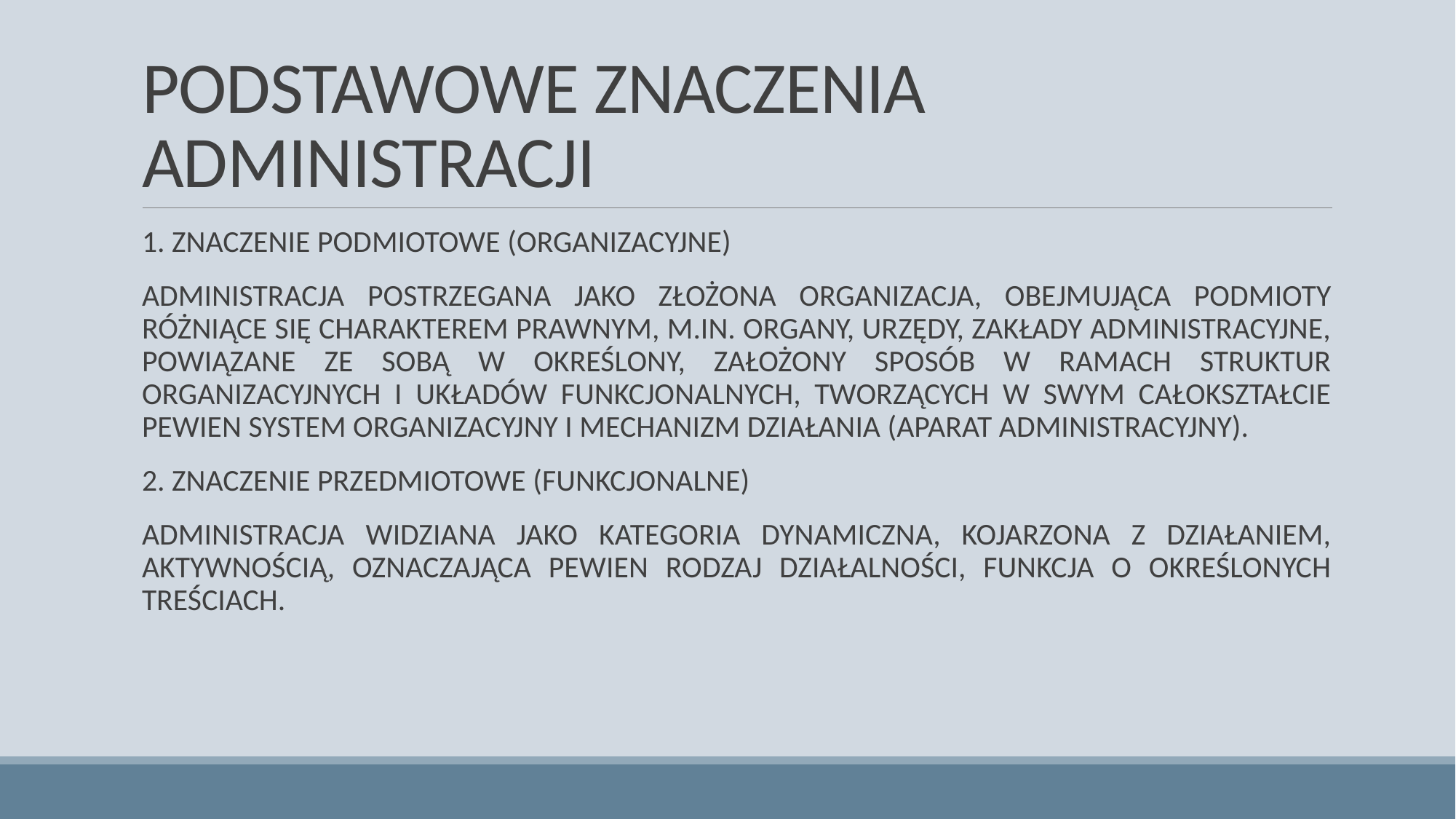

# PODSTAWOWE ZNACZENIA ADMINISTRACJI
1. ZNACZENIE PODMIOTOWE (ORGANIZACYJNE)
ADMINISTRACJA POSTRZEGANA JAKO ZŁOŻONA ORGANIZACJA, OBEJMUJĄCA PODMIOTY RÓŻNIĄCE SIĘ CHARAKTEREM PRAWNYM, M.IN. ORGANY, URZĘDY, ZAKŁADY ADMINISTRACYJNE, POWIĄZANE ZE SOBĄ W OKREŚLONY, ZAŁOŻONY SPOSÓB W RAMACH STRUKTUR ORGANIZACYJNYCH I UKŁADÓW FUNKCJONALNYCH, TWORZĄCYCH W SWYM CAŁOKSZTAŁCIE PEWIEN SYSTEM ORGANIZACYJNY I MECHANIZM DZIAŁANIA (APARAT ADMINISTRACYJNY).
2. ZNACZENIE PRZEDMIOTOWE (FUNKCJONALNE)
ADMINISTRACJA WIDZIANA JAKO KATEGORIA DYNAMICZNA, KOJARZONA Z DZIAŁANIEM, AKTYWNOŚCIĄ, OZNACZAJĄCA PEWIEN RODZAJ DZIAŁALNOŚCI, FUNKCJA O OKREŚLONYCH TREŚCIACH.